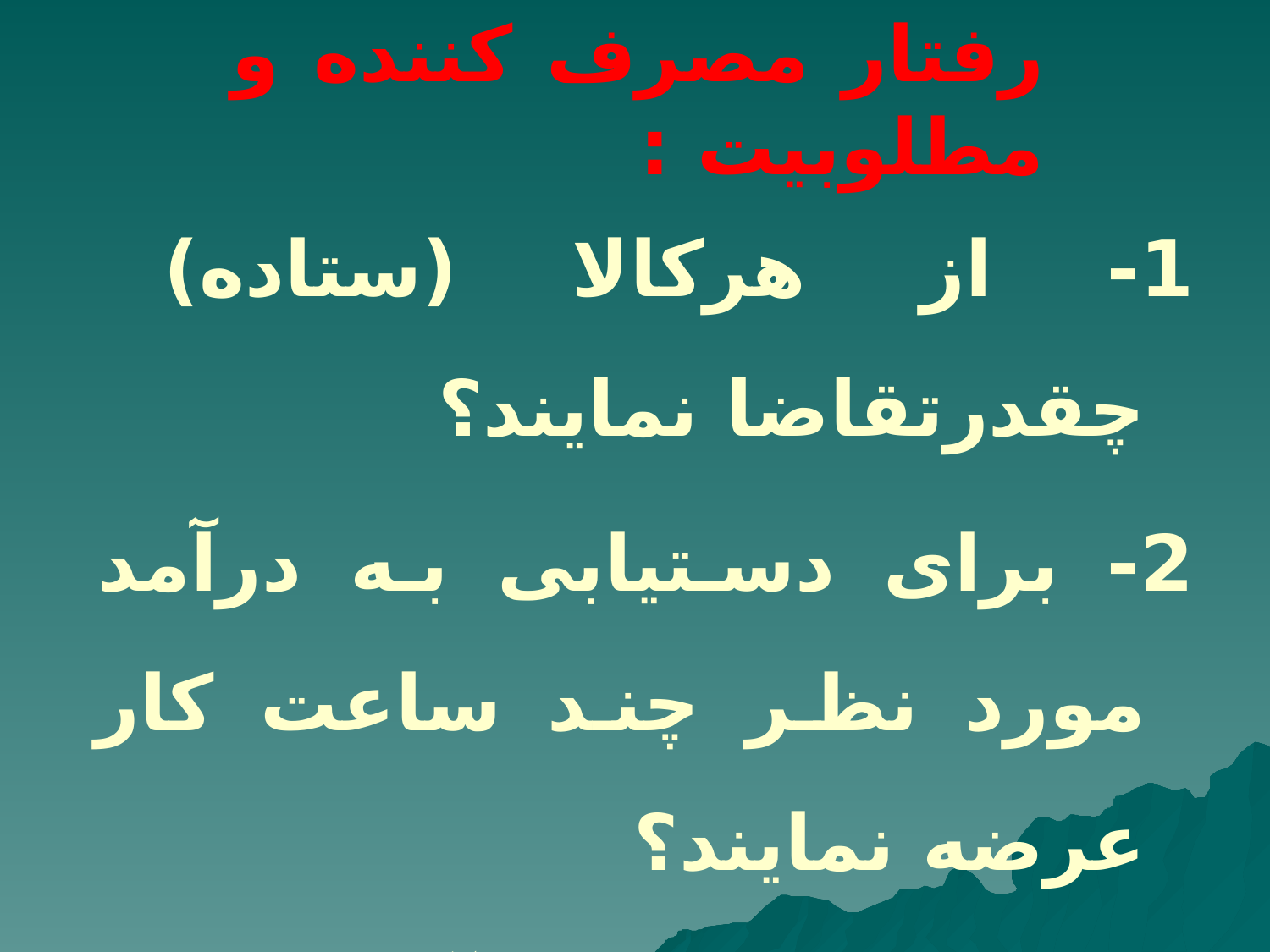

# رفتار مصرف کننده و مطلوبیت :
1- از هرکالا (ستاده) چقدرتقاضا نمایند؟
2- برای دستیابی به درآمد مورد نظر چند ساعت کار عرضه نمایند؟
 3- چه مقدار از درآمد خویش را مصرف و چقدرآن را پس انداز کنند؟